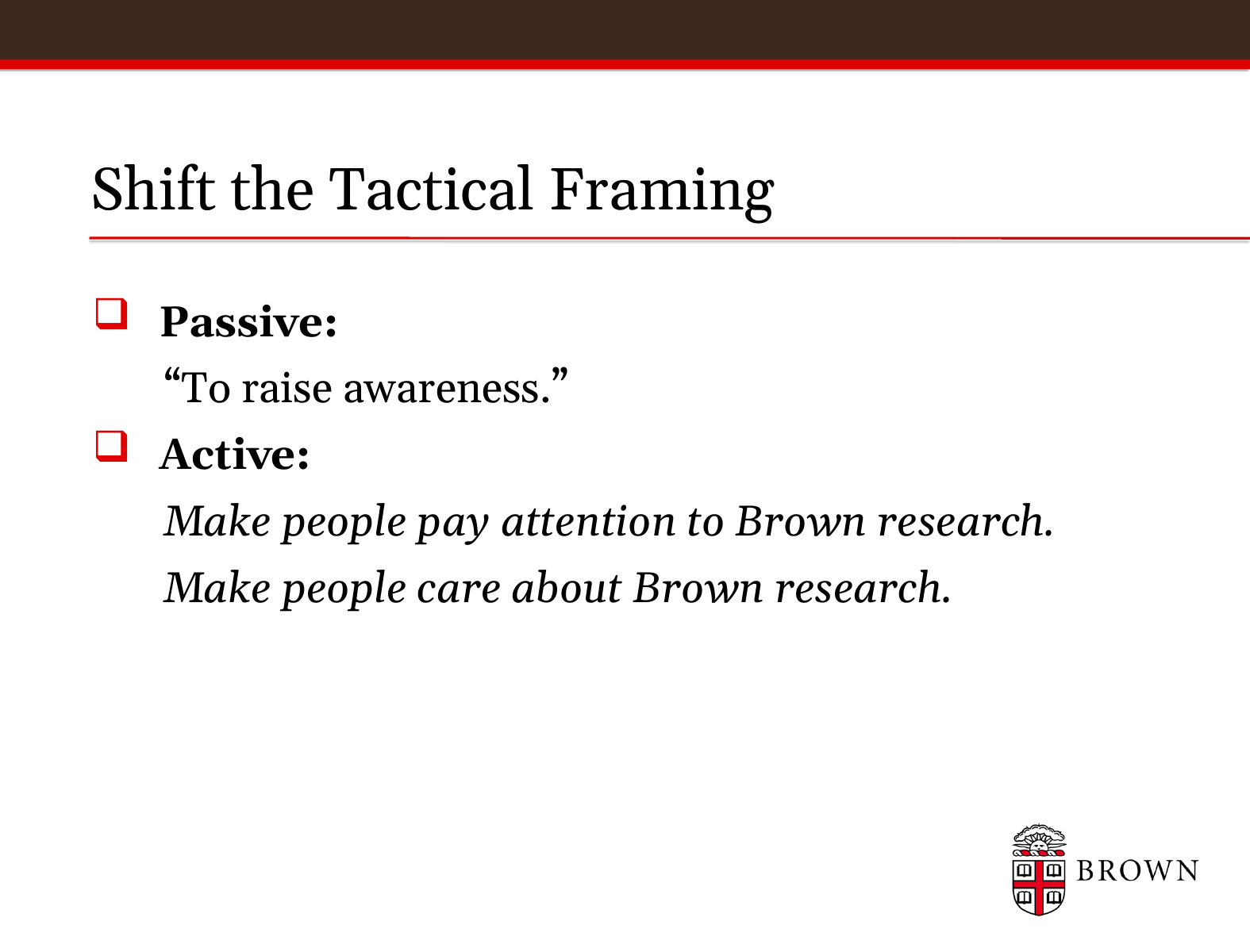

# Shift the Tactical Framing
Passive:
“To raise awareness.”
Active:
Make people pay attention to Brown research.
Make people care about Brown research.